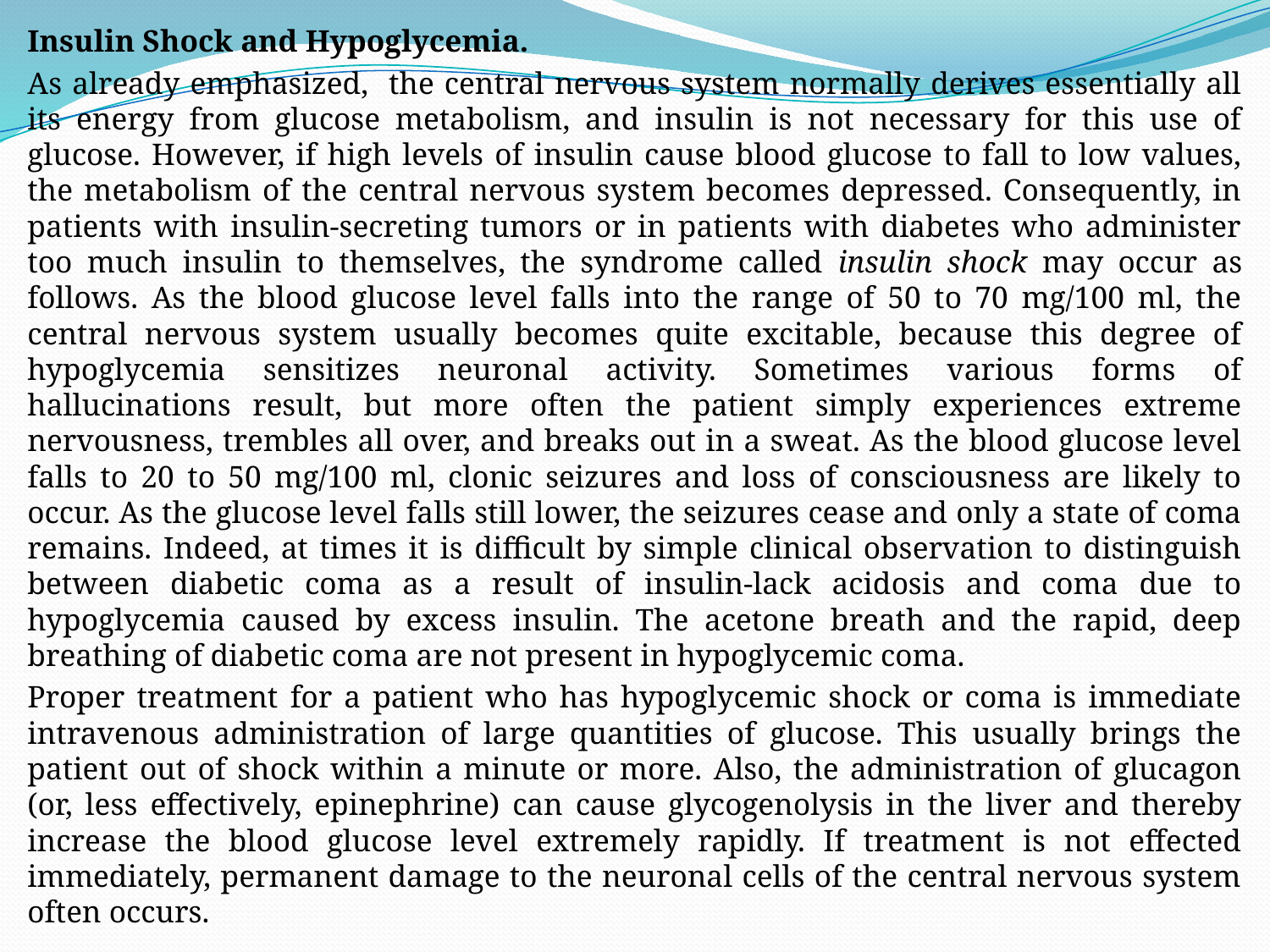

Insulin Shock and Hypoglycemia.
As already emphasized,  the central nervous system normally derives essentially all its energy from glucose metabolism, and insulin is not necessary for this use of glucose. However, if high levels of insulin cause blood glucose to fall to low values, the metabolism of the central nervous system becomes depressed. Consequently, in patients with insulin-secreting tumors or in patients with diabetes who administer too much insulin to themselves, the syndrome called insulin shock may occur as follows. As the blood glucose level falls into the range of 50 to 70 mg/100 ml, the central nervous system usually becomes quite excitable, because this degree of hypoglycemia sensitizes neuronal activity. Sometimes various forms of hallucinations result, but more often the patient simply experiences extreme nervousness, trembles all over, and breaks out in a sweat. As the blood glucose level falls to 20 to 50 mg/100 ml, clonic seizures and loss of consciousness are likely to occur. As the glucose level falls still lower, the seizures cease and only a state of coma remains. Indeed, at times it is difficult by simple clinical observation to distinguish between diabetic coma as a result of insulin-lack acidosis and coma due to hypoglycemia caused by excess insulin. The acetone breath and the rapid, deep breathing of diabetic coma are not present in hypoglycemic coma.
Proper treatment for a patient who has hypoglycemic shock or coma is immediate intravenous administration of large quantities of glucose. This usually brings the patient out of shock within a minute or more. Also, the administration of glucagon (or, less effectively, epinephrine) can cause glycogenolysis in the liver and thereby increase the blood glucose level extremely rapidly. If treatment is not effected immediately, permanent damage to the neuronal cells of the central nervous system often occurs.